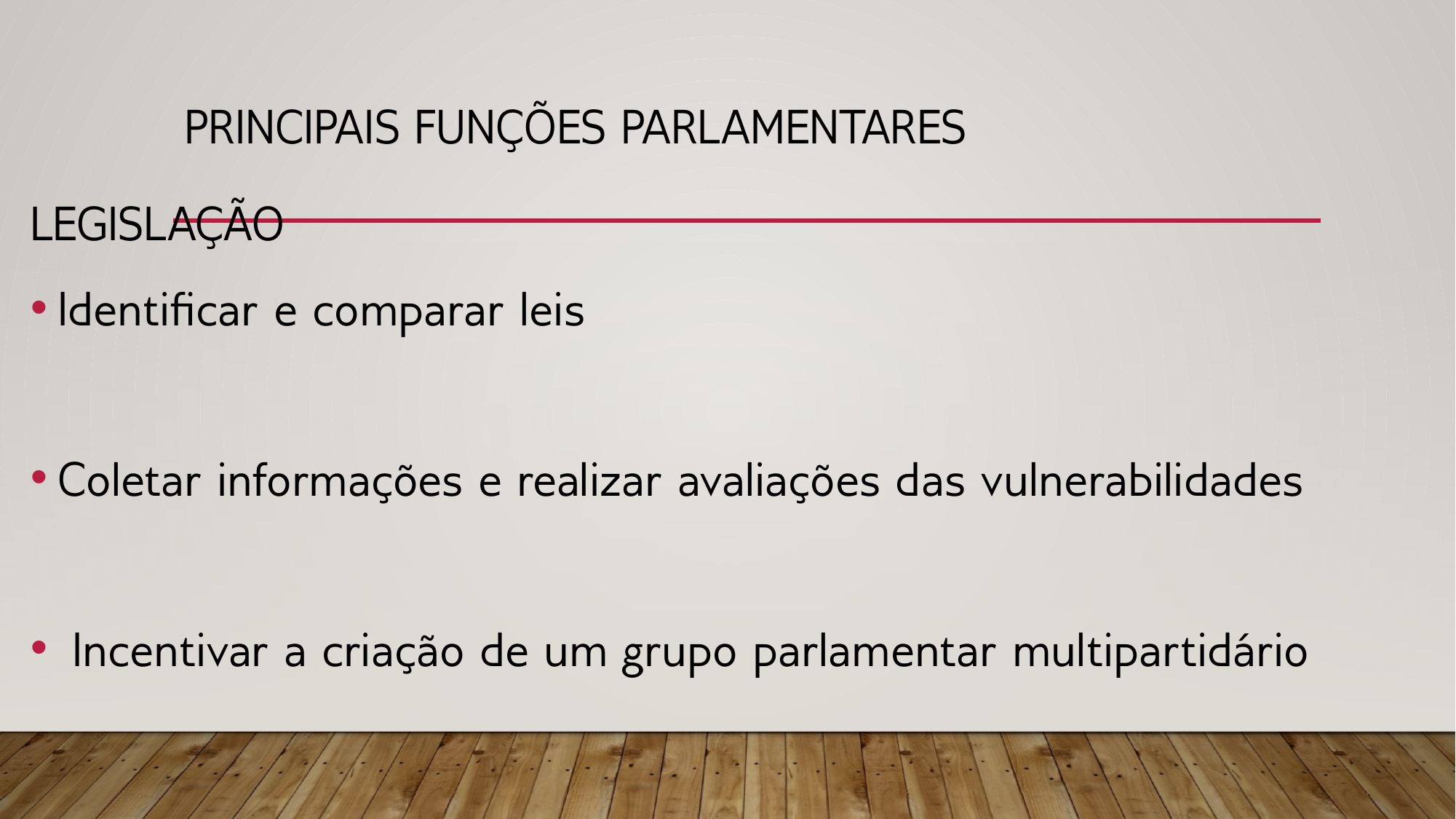

# PRINCIPAIS FUNÇÕES PARLAMENTARES
LEGISLAÇÃO
Identificar e comparar leis

Coletar informações e realizar avaliações das vulnerabilidades

 Incentivar a criação de um grupo parlamentar multipartidário